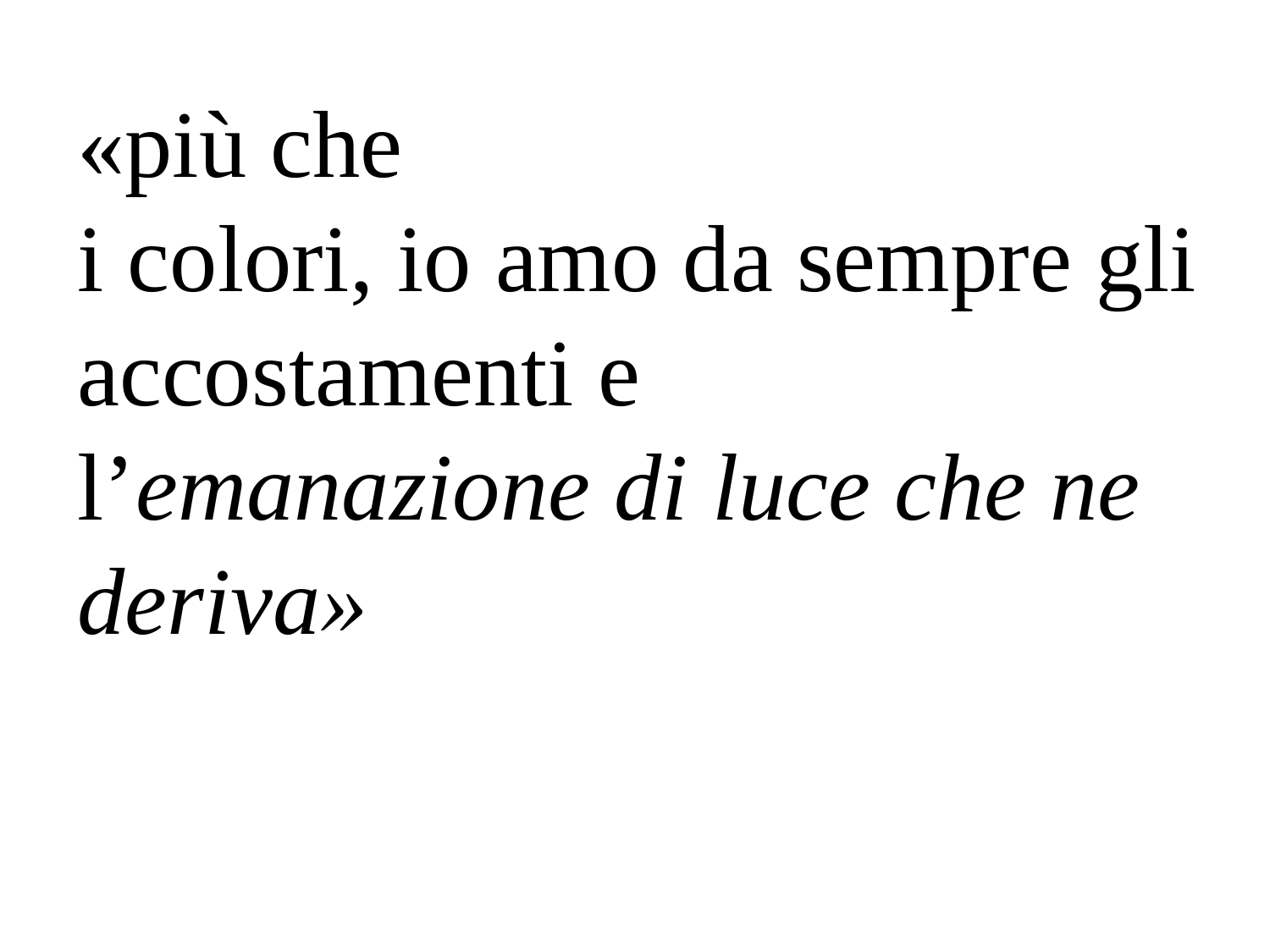

«più che
i colori, io amo da sempre gli accostamenti e
l’emanazione di luce che ne deriva»